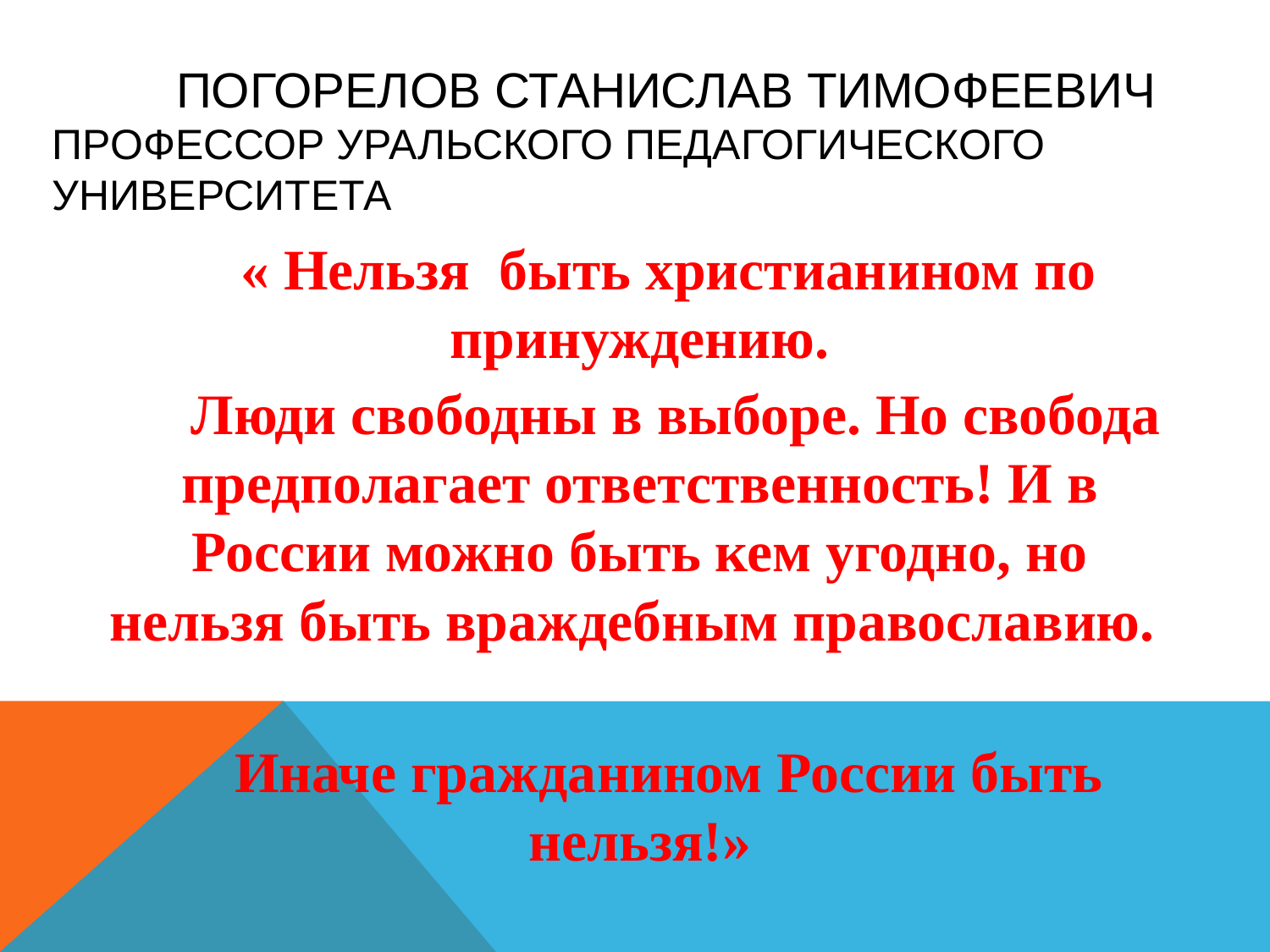

Погорелов Станислав Тимофеевич
профессор Уральского педагогического университета
       « Нельзя  быть христианином по принуждению.
        Люди свободны в выборе. Но свобода предполагает ответственность! И в России можно быть кем угодно, но нельзя быть враждебным православию.

       Иначе гражданином России быть нельзя!»